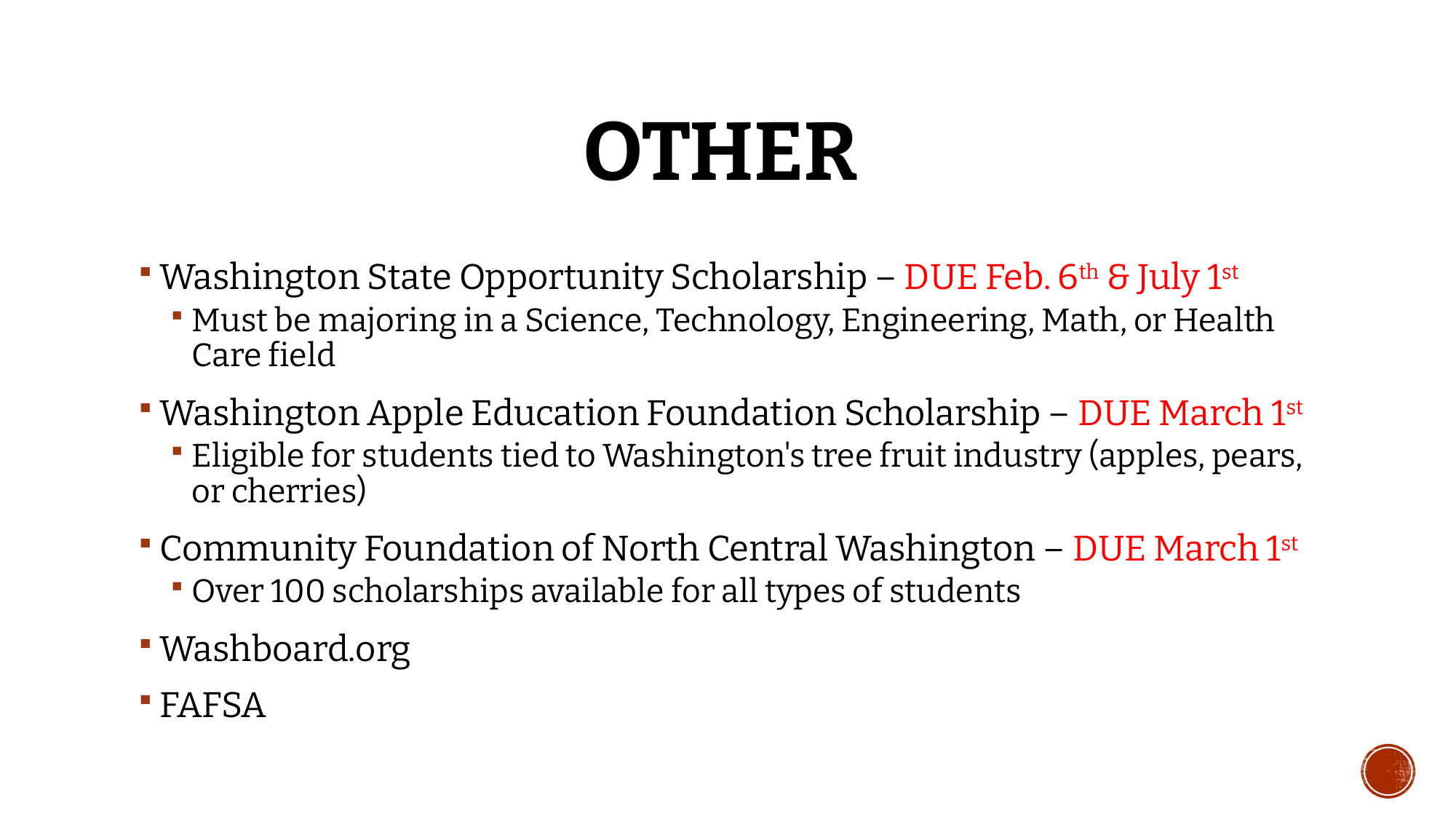

# OTHER
Washington State Opportunity Scholarship – DUE Feb. 6th & July 1st
Must be majoring in a Science, Technology, Engineering, Math, or Health Care field
Washington Apple Education Foundation Scholarship – DUE March 1st
Eligible for students tied to Washington's tree fruit industry (apples, pears, or cherries)
Community Foundation of North Central Washington – DUE March 1st
Over 100 scholarships available for all types of students
Washboard.org
FAFSA